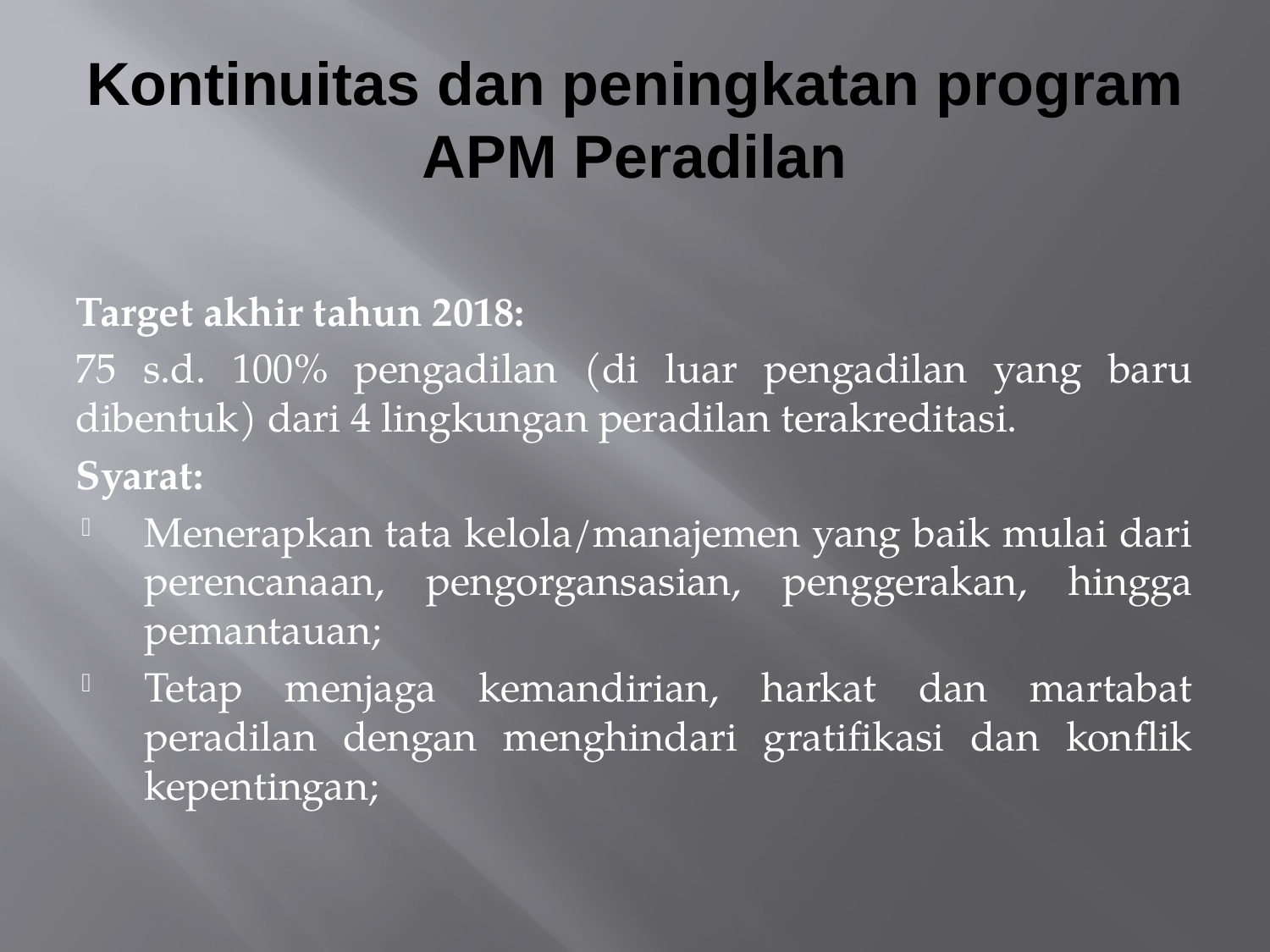

# Kontinuitas dan peningkatan program APM Peradilan
Target akhir tahun 2018:
75 s.d. 100% pengadilan (di luar pengadilan yang baru dibentuk) dari 4 lingkungan peradilan terakreditasi.
Syarat:
Menerapkan tata kelola/manajemen yang baik mulai dari perencanaan, pengorgansasian, penggerakan, hingga pemantauan;
Tetap menjaga kemandirian, harkat dan martabat peradilan dengan menghindari gratifikasi dan konflik kepentingan;